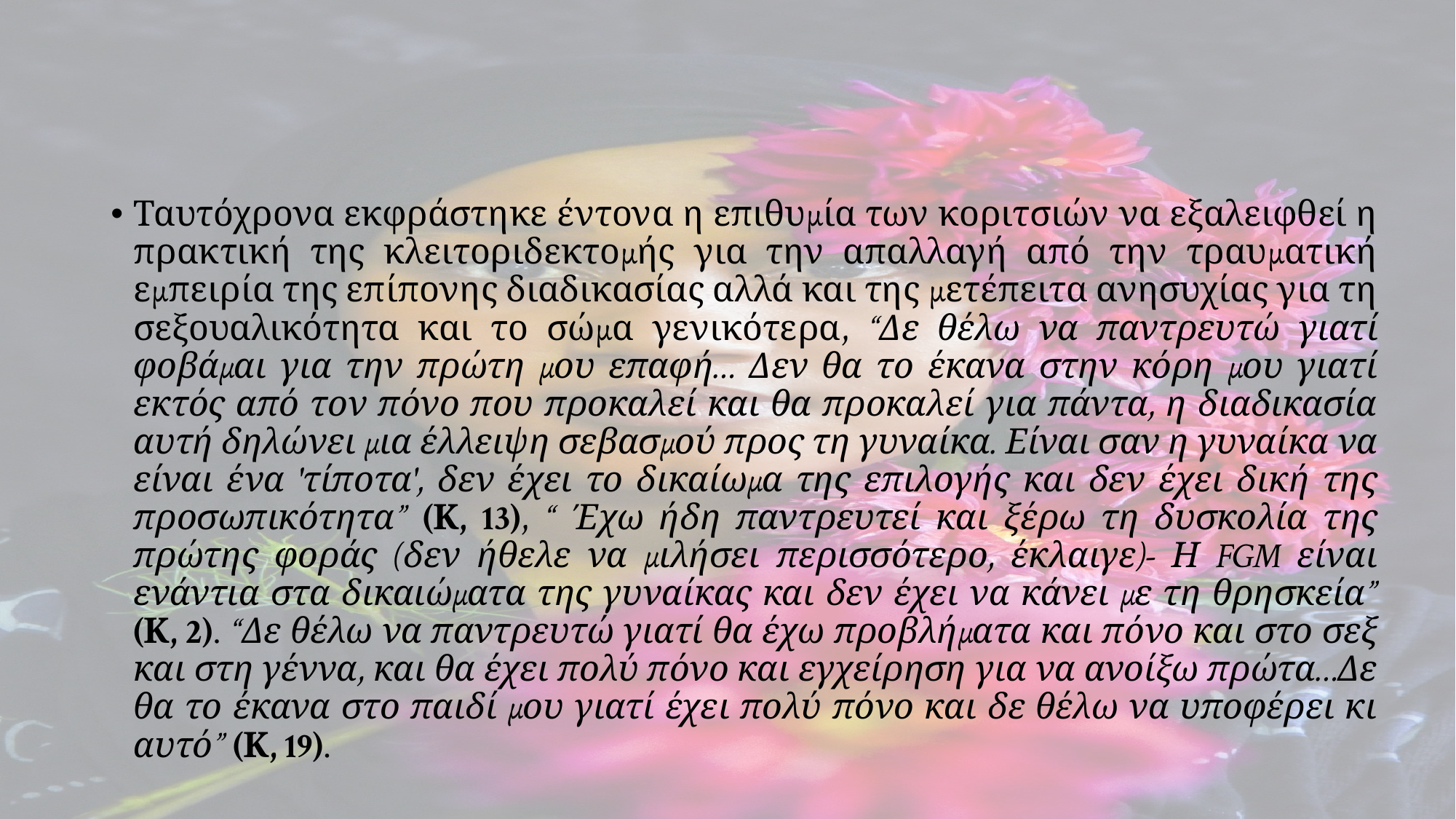

#
Ταυτόχρονα εκφράστηκε έντονα η επιθυμία των κοριτσιών να εξαλειφθεί η πρακτική της κλειτοριδεκτομής για την απαλλαγή από την τραυματική εμπειρία της επίπονης διαδικασίας αλλά και της μετέπειτα ανησυχίας για τη σεξουαλικότητα και το σώμα γενικότερα, “Δε θέλω να παντρευτώ γιατί φοβάμαι για την πρώτη μου επαφή… Δεν θα το έκανα στην κόρη μου γιατί εκτός από τον πόνο που προκαλεί και θα προκαλεί για πάντα, η διαδικασία αυτή δηλώνει μια έλλειψη σεβασμού προς τη γυναίκα. Είναι σαν η γυναίκα να είναι ένα 'τίποτα', δεν έχει το δικαίωμα της επιλογής και δεν έχει δική της προσωπικότητα” (Κ, 13), “ Έχω ήδη παντρευτεί και ξέρω τη δυσκολία της πρώτης φοράς (δεν ήθελε να μιλήσει περισσότερο, έκλαιγε)- Η FGM είναι ενάντια στα δικαιώματα της γυναίκας και δεν έχει να κάνει με τη θρησκεία” (Κ, 2). “Δε θέλω να παντρευτώ γιατί θα έχω προβλήματα και πόνο και στο σεξ και στη γέννα, και θα έχει πολύ πόνο και εγχείρηση για να ανοίξω πρώτα…Δε θα το έκανα στο παιδί μου γιατί έχει πολύ πόνο και δε θέλω να υποφέρει κι αυτό” (Κ, 19).